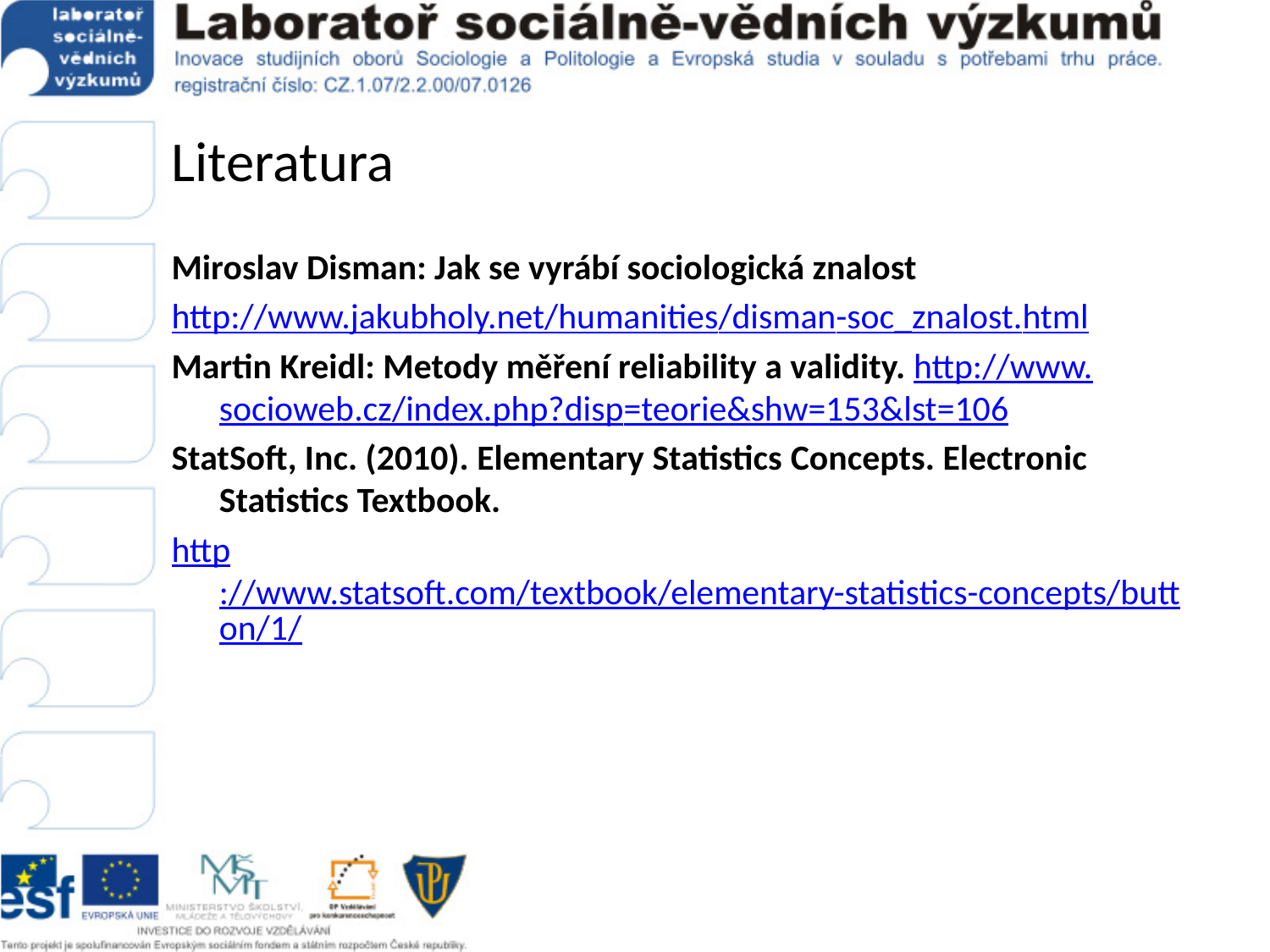

# Literatura
Miroslav Disman: Jak se vyrábí sociologická znalost
http://www.jakubholy.net/humanities/disman-soc_znalost.html
Martin Kreidl: Metody měření reliability a validity. http://www.socioweb.cz/index.php?disp=teorie&shw=153&lst=106
StatSoft, Inc. (2010). Elementary Statistics Concepts. Electronic Statistics Textbook.
http://www.statsoft.com/textbook/elementary-statistics-concepts/button/1/